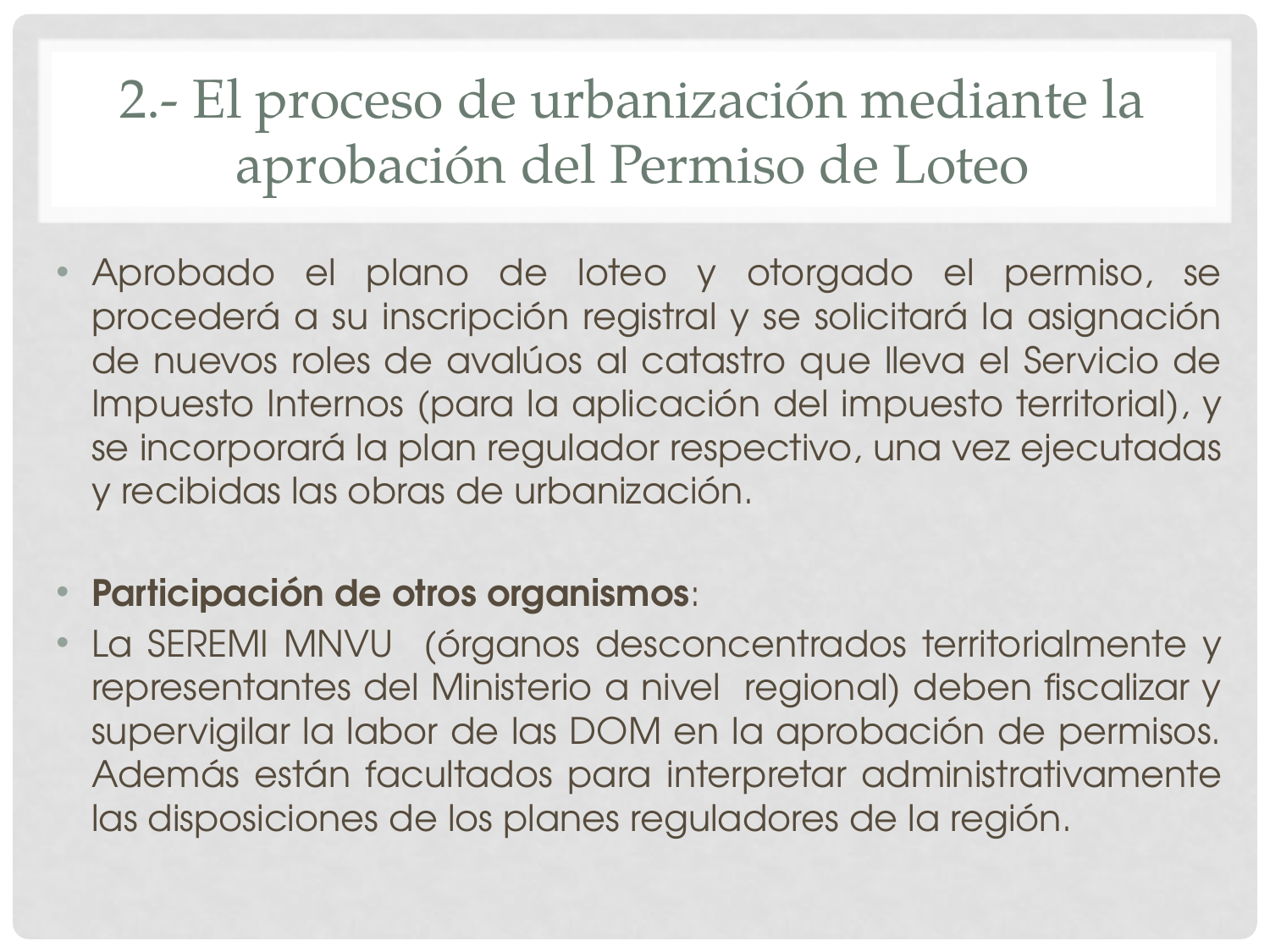

# 2.- El proceso de urbanización mediante la aprobación del Permiso de Loteo
Aprobado el plano de loteo y otorgado el permiso, se procederá a su inscripción registral y se solicitará la asignación de nuevos roles de avalúos al catastro que lleva el Servicio de Impuesto Internos (para la aplicación del impuesto territorial), y se incorporará la plan regulador respectivo, una vez ejecutadas y recibidas las obras de urbanización.

Participación de otros organismos:
La SEREMI MNVU  (órganos desconcentrados territorialmente y representantes del Ministerio a nivel  regional) deben fiscalizar y supervigilar la labor de las DOM en la aprobación de permisos. Además están facultados para interpretar administrativamente las disposiciones de los planes reguladores de la región.